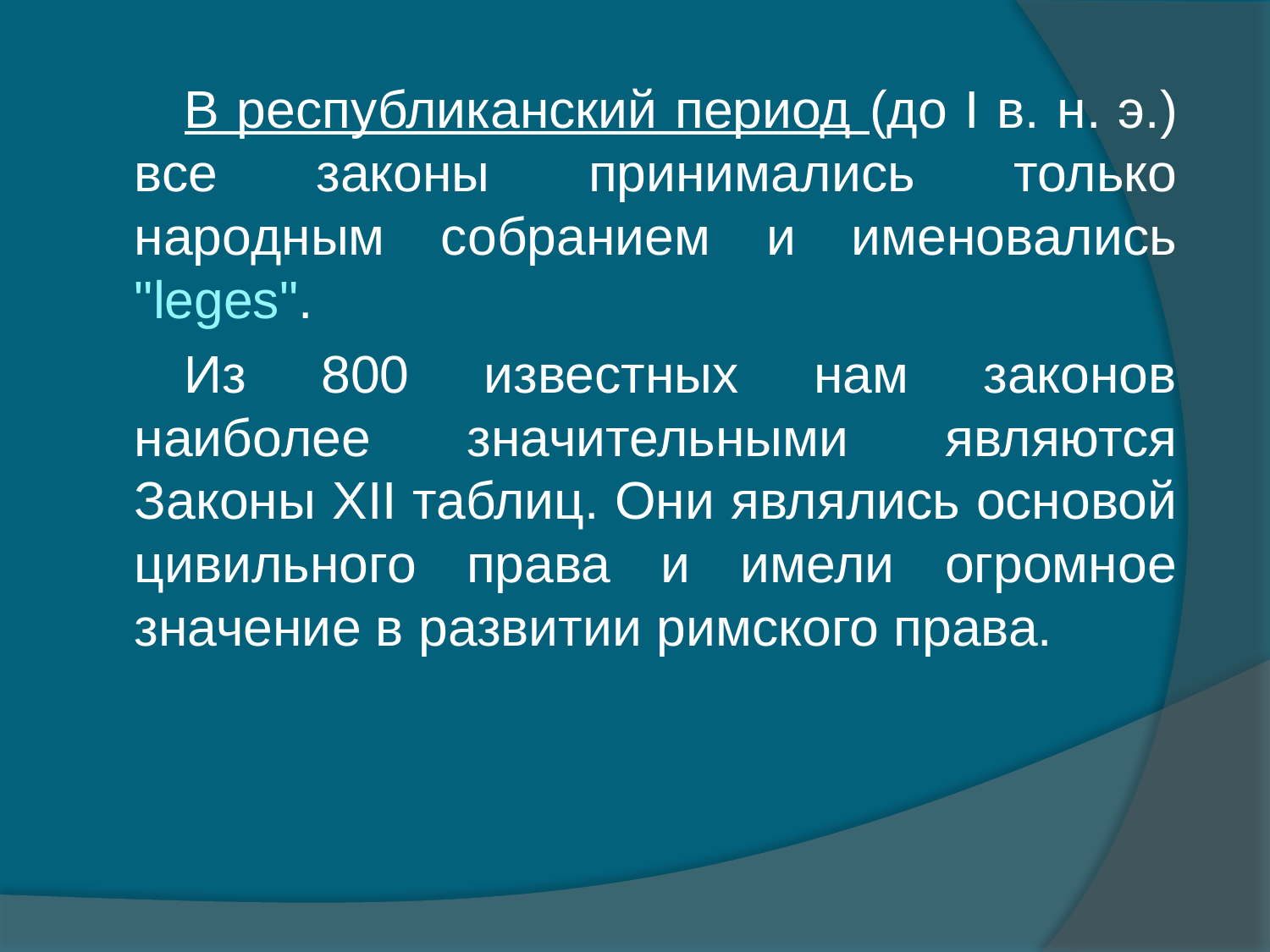

В республиканский период (до I в. н. э.) все законы принимались только народным собранием и именовались "leges".
Из 800 известных нам законов наиболее значительными являются Законы XII таблиц. Они являлись основой цивильного права и имели огромное значение в развитии римского права.